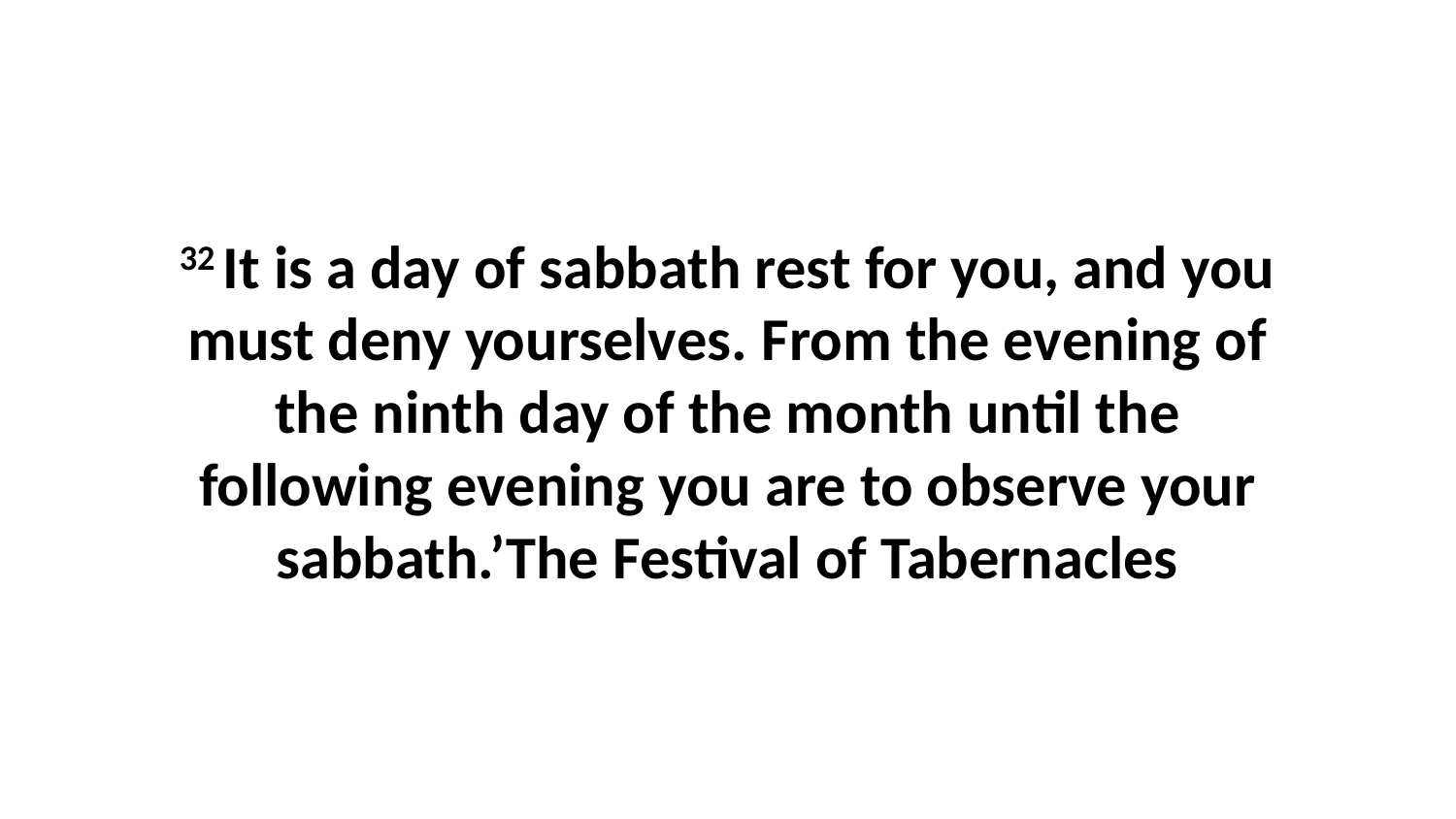

32 It is a day of sabbath rest for you, and you must deny yourselves. From the evening of the ninth day of the month until the following evening you are to observe your sabbath.’The Festival of Tabernacles